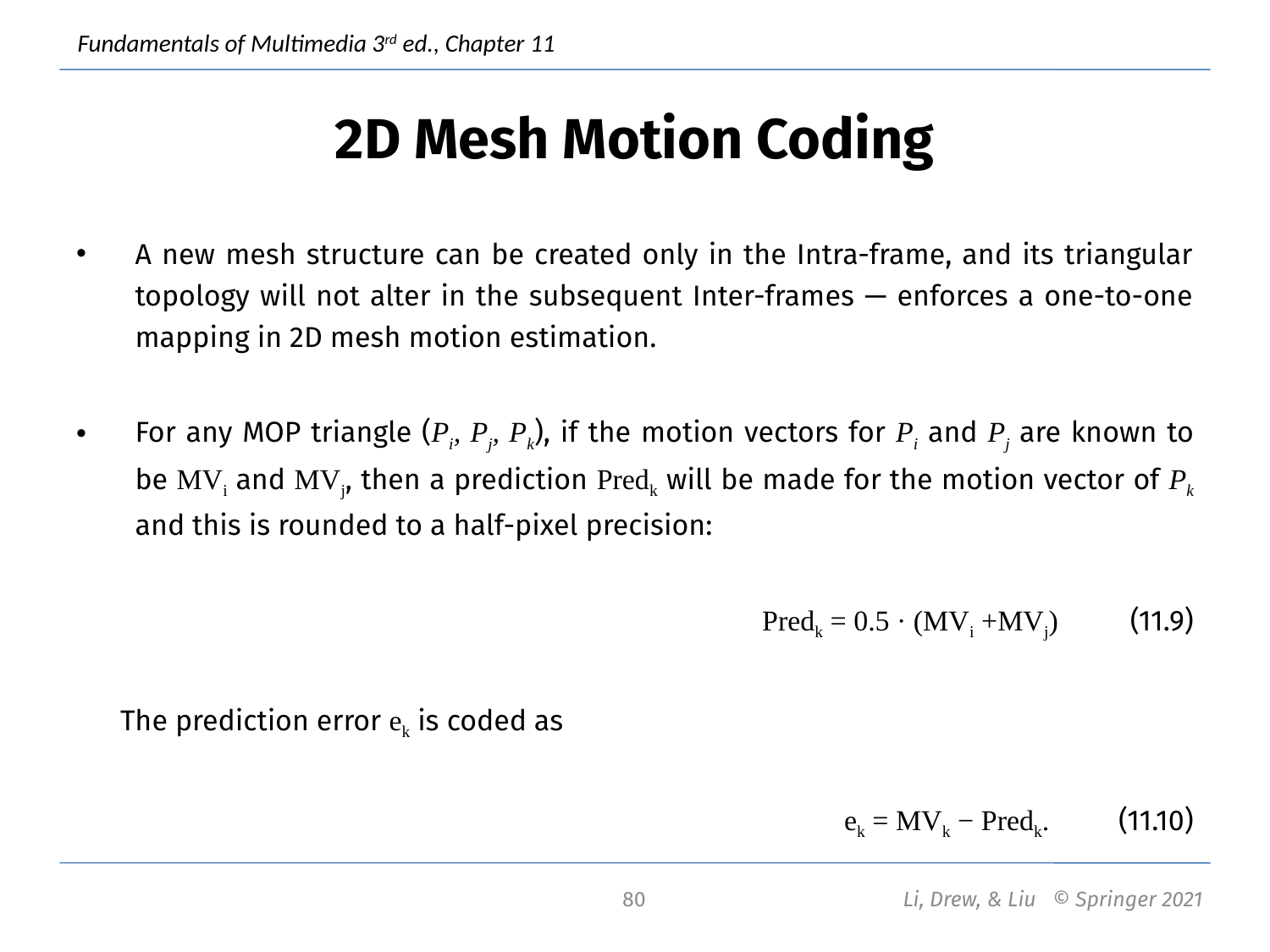

# 2D Mesh Motion Coding
A new mesh structure can be created only in the Intra-frame, and its triangular topology will not alter in the subsequent Inter-frames — enforces a one-to-one mapping in 2D mesh motion estimation.

For any MOP triangle (Pi, Pj, Pk), if the motion vectors for Pi and Pj are known to be MVi and MVj, then a prediction Predk will be made for the motion vector of Pk and this is rounded to a half-pixel precision:

Predk = 0.5 · (MVi +MVj) 			(11.9)

	The prediction error ek is coded as

    ek = MVk − Predk. 			(11.10)
80
Li, Drew, & Liu   © Springer 2021